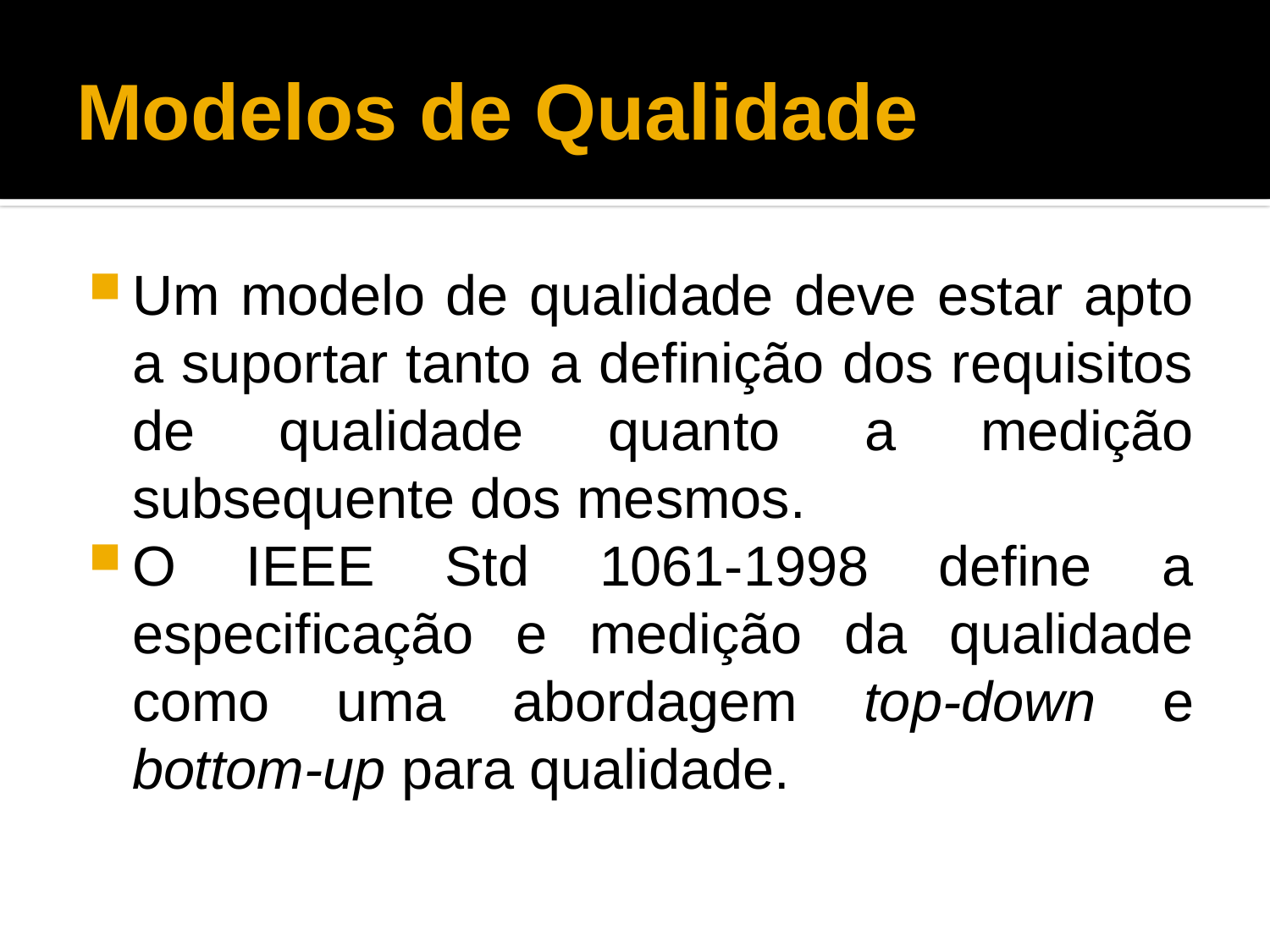

# Modelos de Qualidade
Um modelo de qualidade deve estar apto a suportar tanto a definição dos requisitos de qualidade quanto a medição subsequente dos mesmos.
O IEEE Std 1061-1998 define a especificação e medição da qualidade como uma abordagem top-down e bottom-up para qualidade.